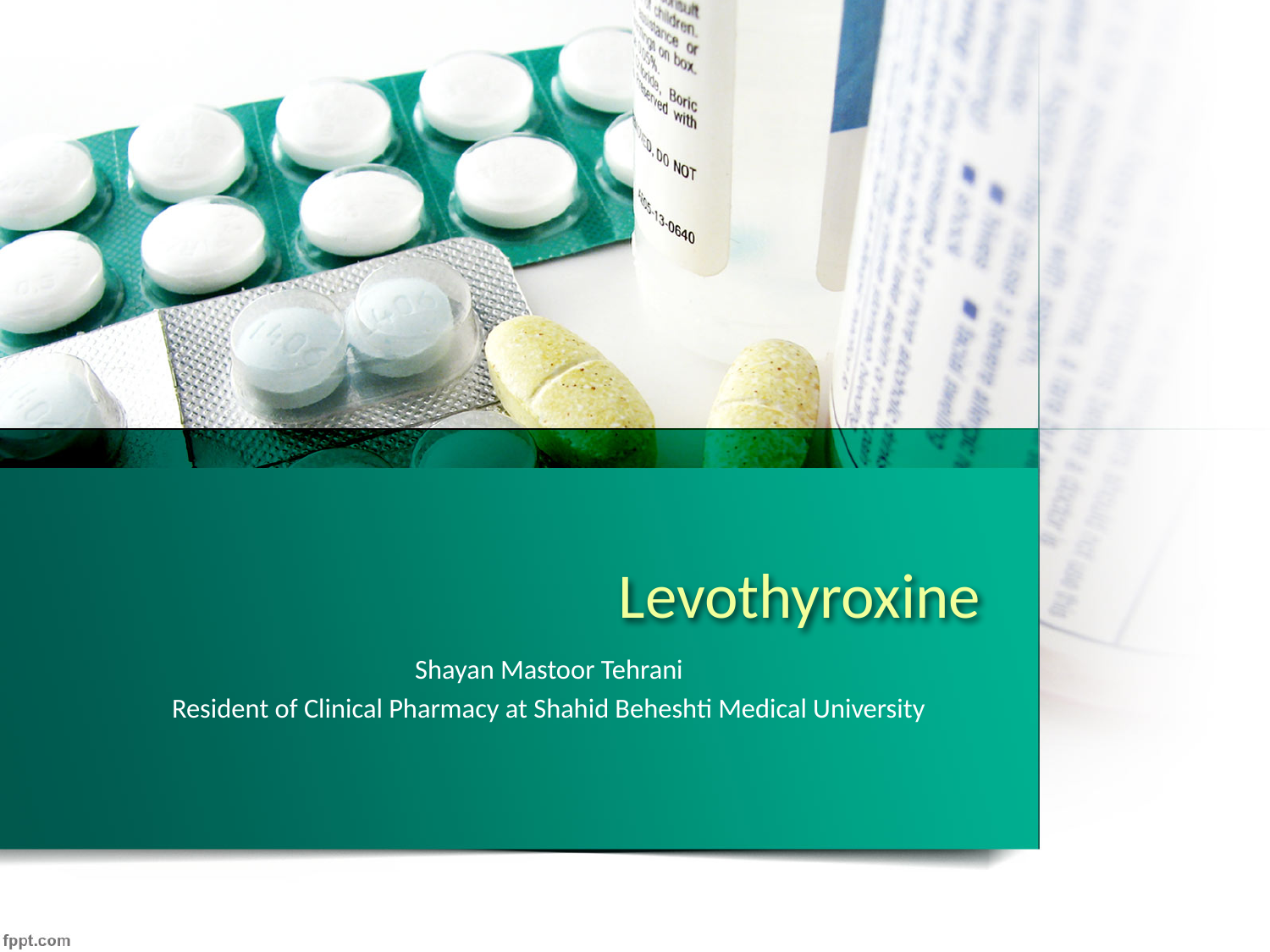

# Levothyroxine
Shayan Mastoor Tehrani
Resident of Clinical Pharmacy at Shahid Beheshti Medical University